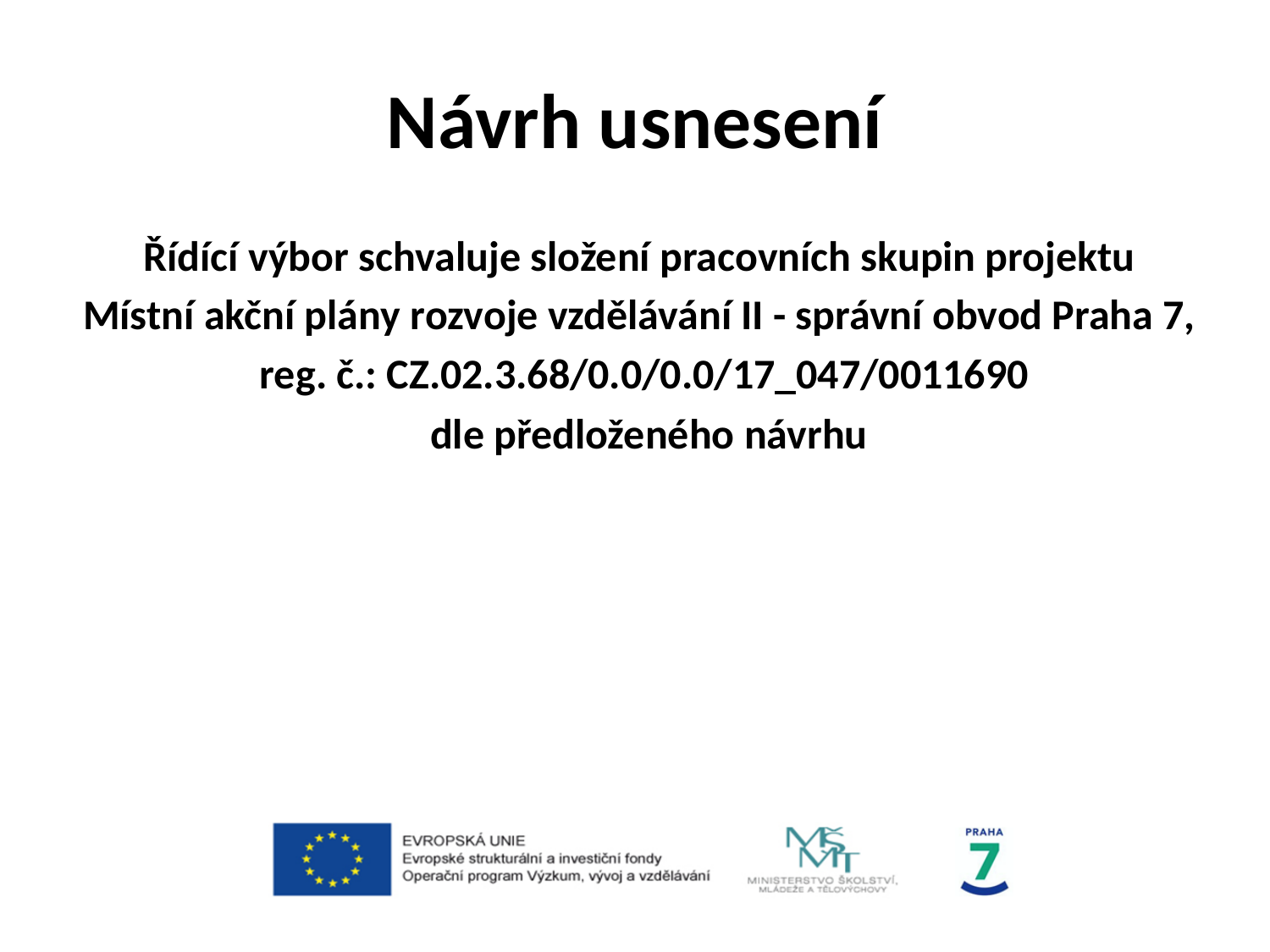

# Návrh usnesení
Řídící výbor schvaluje složení pracovních skupin projektu
Místní akční plány rozvoje vzdělávání II - správní obvod Praha 7,
reg. č.: CZ.02.3.68/0.0/0.0/17_047/0011690
 dle předloženého návrhu